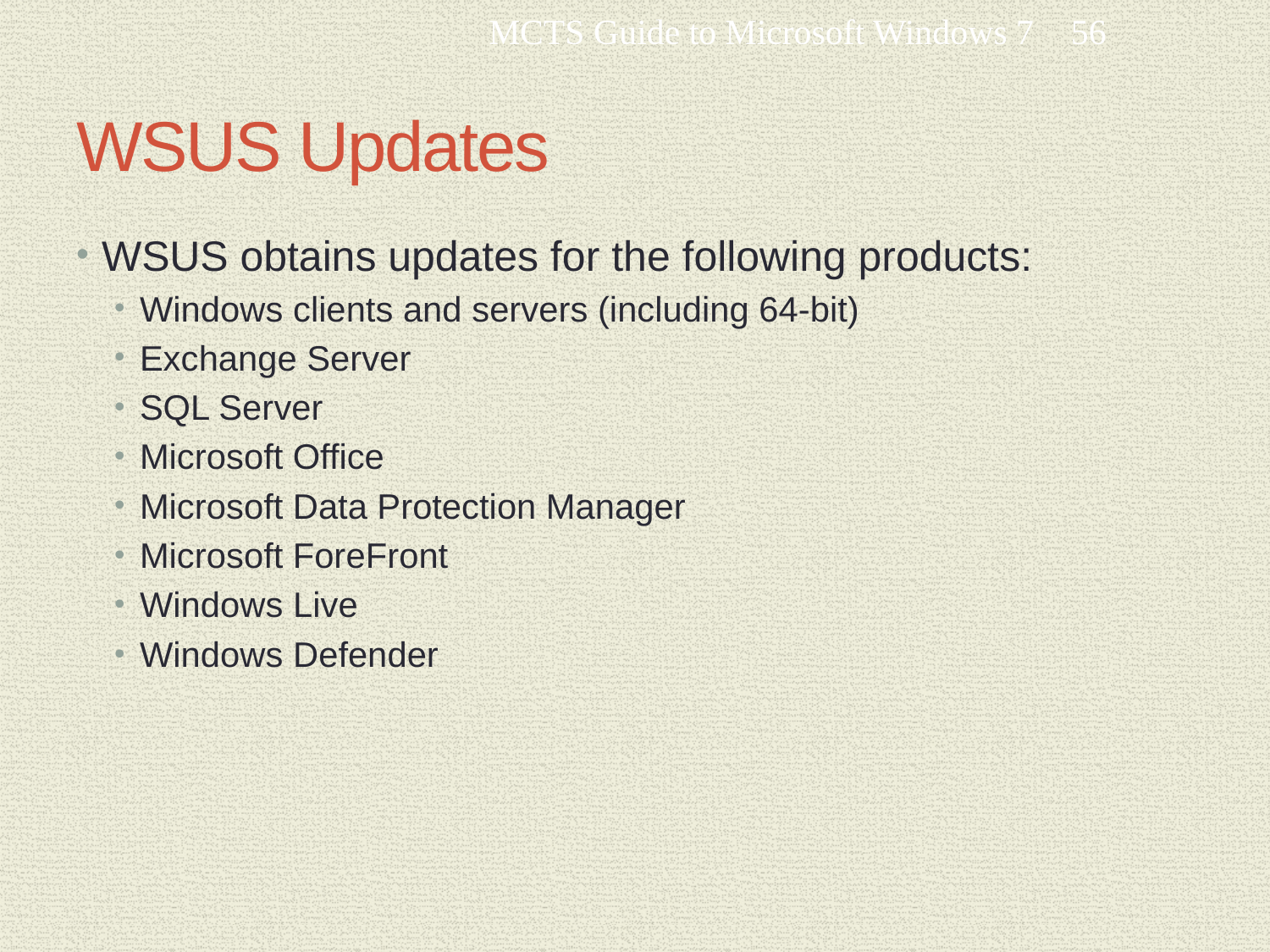

MCTS Guide to Microsoft Windows 7
56
# WSUS Updates
WSUS obtains updates for the following products:
Windows clients and servers (including 64-bit)
Exchange Server
SQL Server
Microsoft Office
Microsoft Data Protection Manager
Microsoft ForeFront
Windows Live
Windows Defender